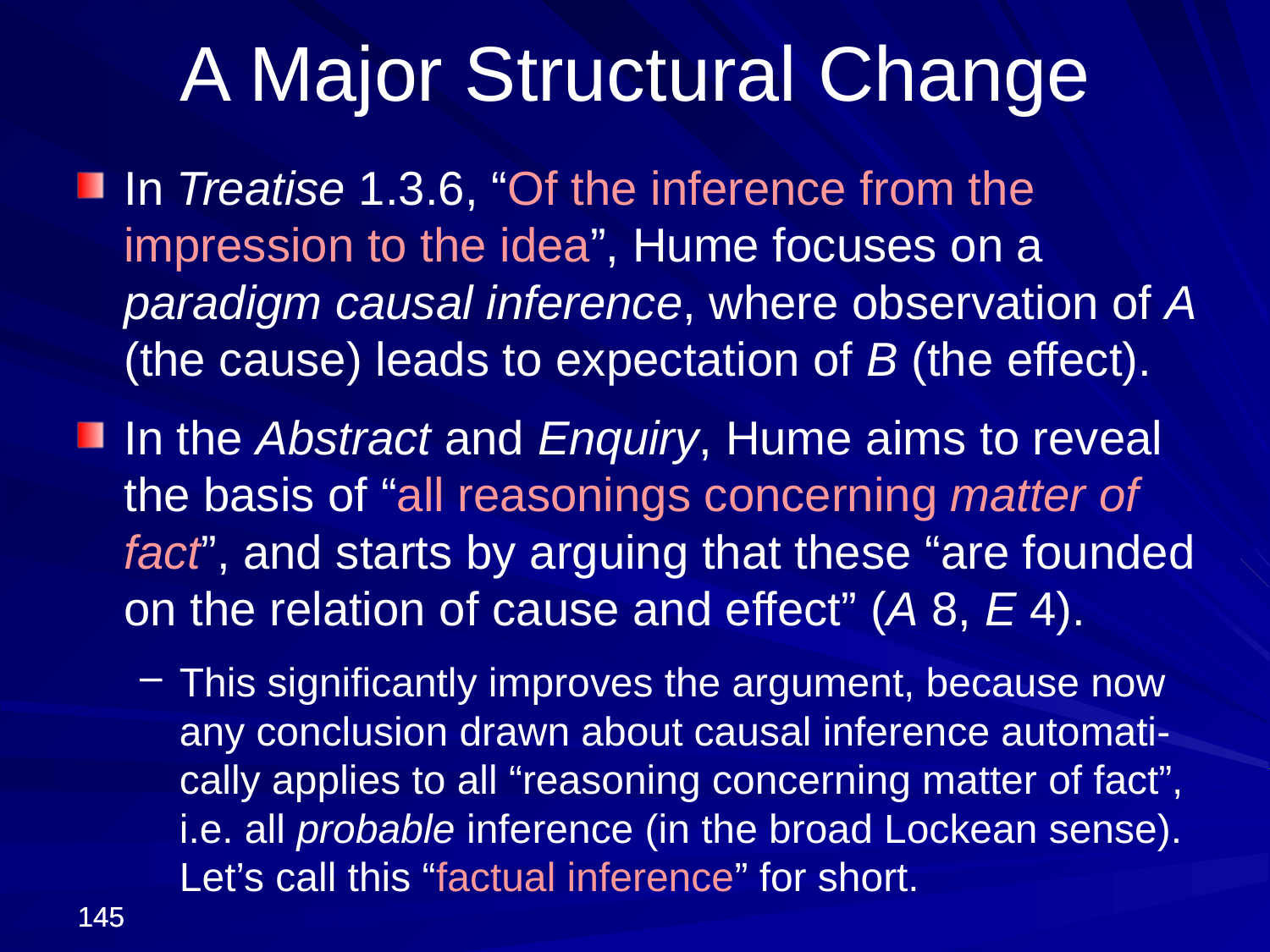

A Major Structural Change
In Treatise 1.3.6, “Of the inference from the impression to the idea”, Hume focuses on a paradigm causal inference, where observation of A (the cause) leads to expectation of B (the effect).
In the Abstract and Enquiry, Hume aims to reveal the basis of “all reasonings concerning matter of fact”, and starts by arguing that these “are founded on the relation of cause and effect” (A 8, E 4).
This significantly improves the argument, because now any conclusion drawn about causal inference automati-cally applies to all “reasoning concerning matter of fact”, i.e. all probable inference (in the broad Lockean sense).  Let’s call this “factual inference” for short.
145
145